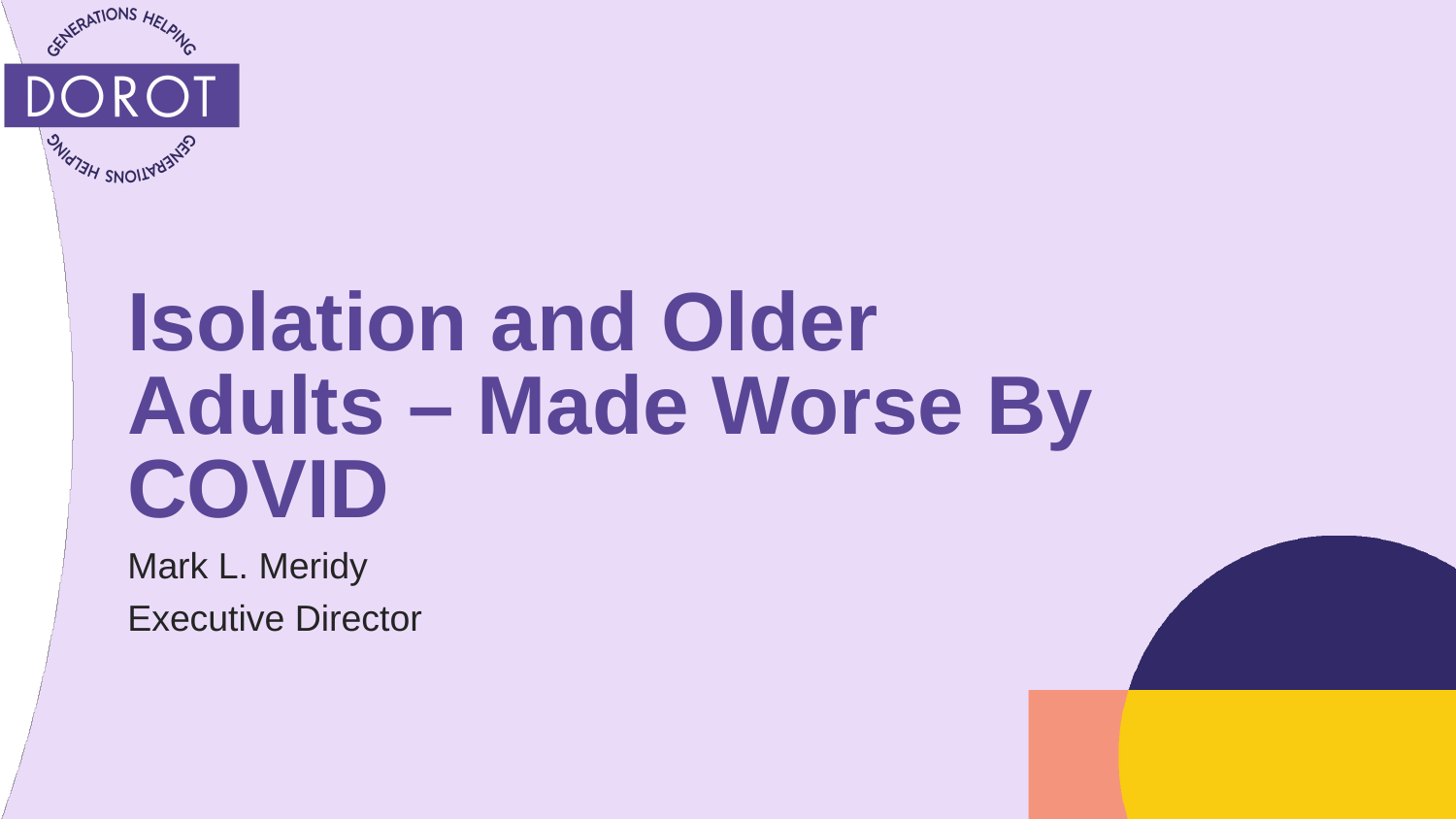

# Isolation and Older Adults – Made Worse By COVID
Mark L. Meridy
Executive Director